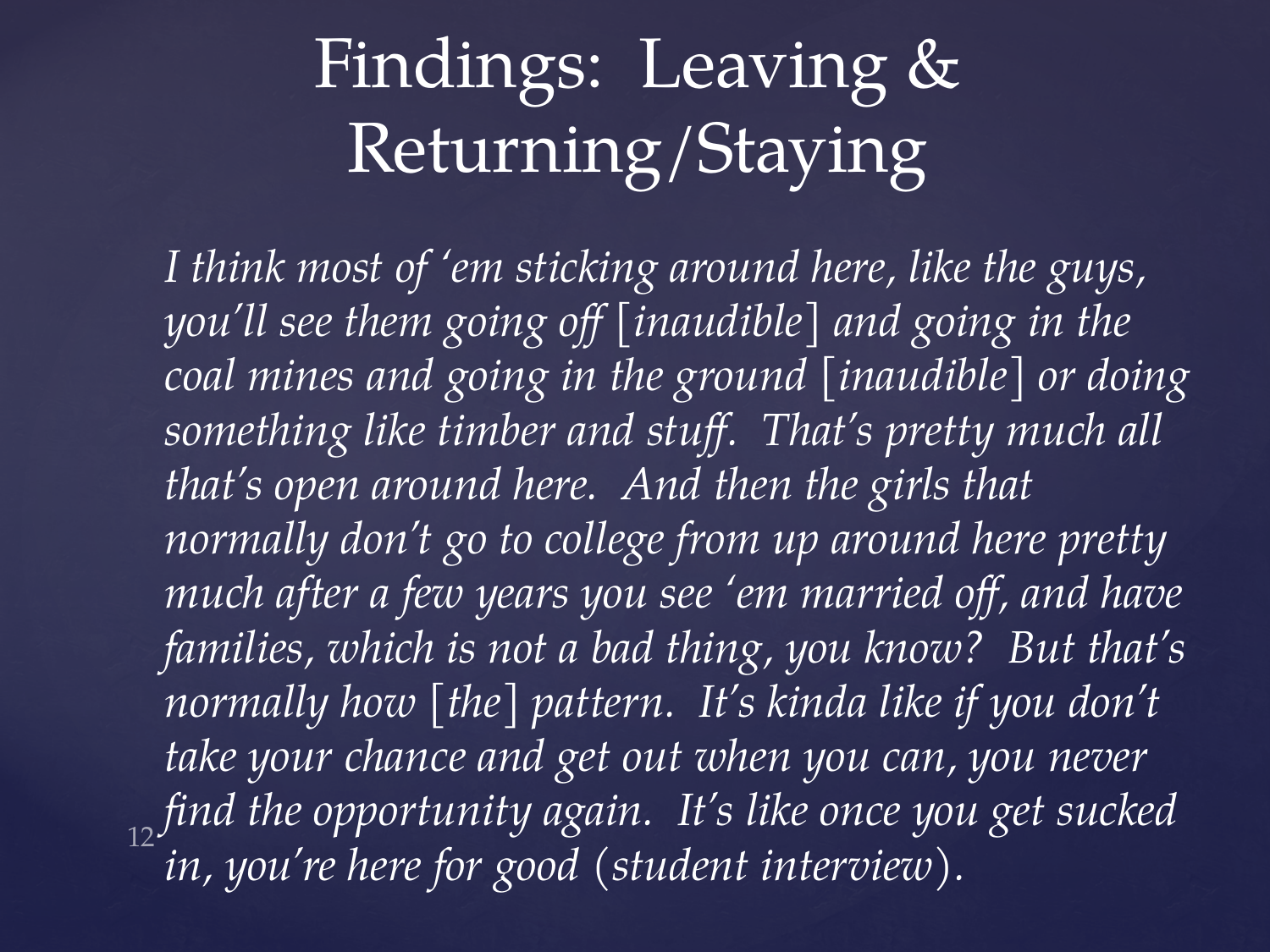

# Findings:  Leaving & Returning/Staying
	I think most of ‘em sticking around here, like the guys, you’ll see them going off [inaudible] and going in the coal mines and going in the ground [inaudible] or doing something like timber and stuff.  That’s pretty much all that’s open around here.  And then the girls that normally don’t go to college from up around here pretty much after a few years you see ‘em married off, and have families, which is not a bad thing, you know?  But that’s normally how [the] pattern.  It’s kinda like if you don’t take your chance and get out when you can, you never find the opportunity again.  It’s like once you get sucked in, you’re here for good (student interview).

12